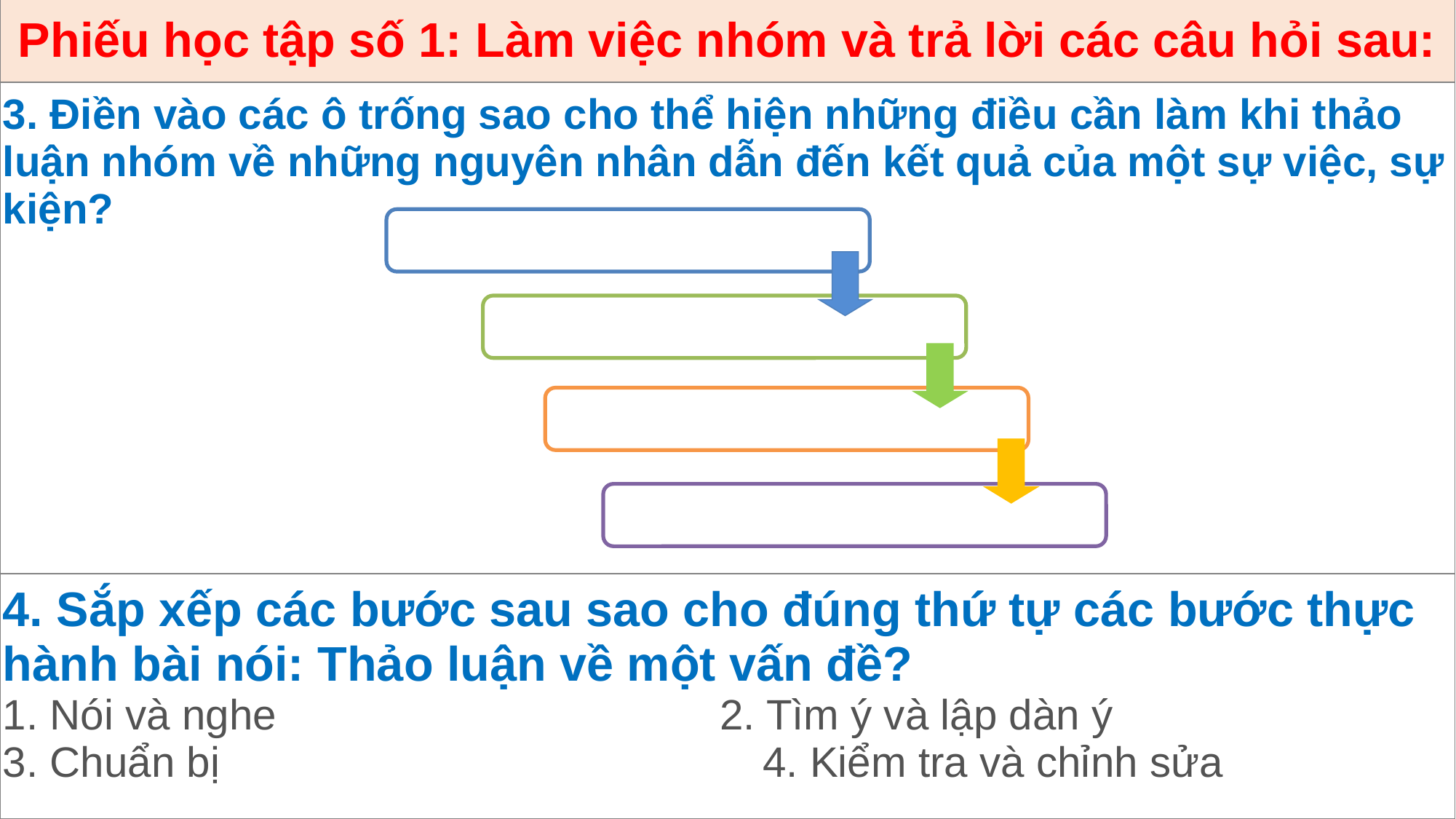

| Phiếu học tập số 1: Làm việc nhóm và trả lời các câu hỏi sau: |
| --- |
| 3. Điền vào các ô trống sao cho thể hiện những điều cần làm khi thảo luận nhóm về những nguyên nhân dẫn đến kết quả của một sự việc, sự kiện? |
| 4. Sắp xếp các bước sau sao cho đúng thứ tự các bước thực hành bài nói: Thảo luận về một vấn đề? 1. Nói và nghe 2. Tìm ý và lập dàn ý 3. Chuẩn bị 4. Kiểm tra và chỉnh sửa |